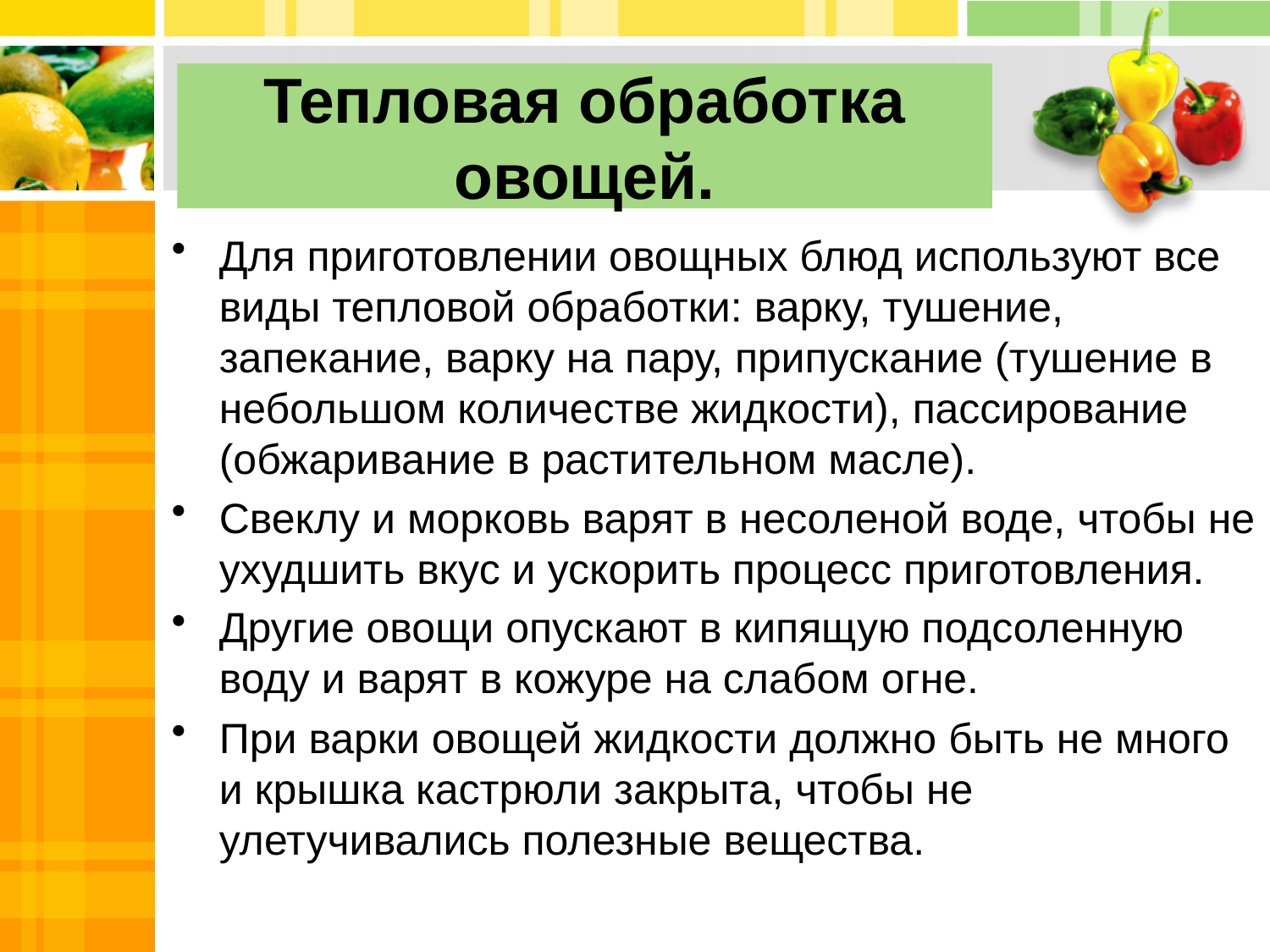

# Тепловая обработка овощей.
Для приготовлении овощных блюд используют все виды тепловой обработки: варку, тушение, запекание, варку на пару, припускание (тушение в небольшом количестве жидкости), пассирование (обжаривание в растительном масле).
Свеклу и морковь варят в несоленой воде, чтобы не ухудшить вкус и ускорить процесс приготовления.
Другие овощи опускают в кипящую подсоленную воду и варят в кожуре на слабом огне.
При варки овощей жидкости должно быть не много и крышка кастрюли закрыта, чтобы не улетучивались полезные вещества.